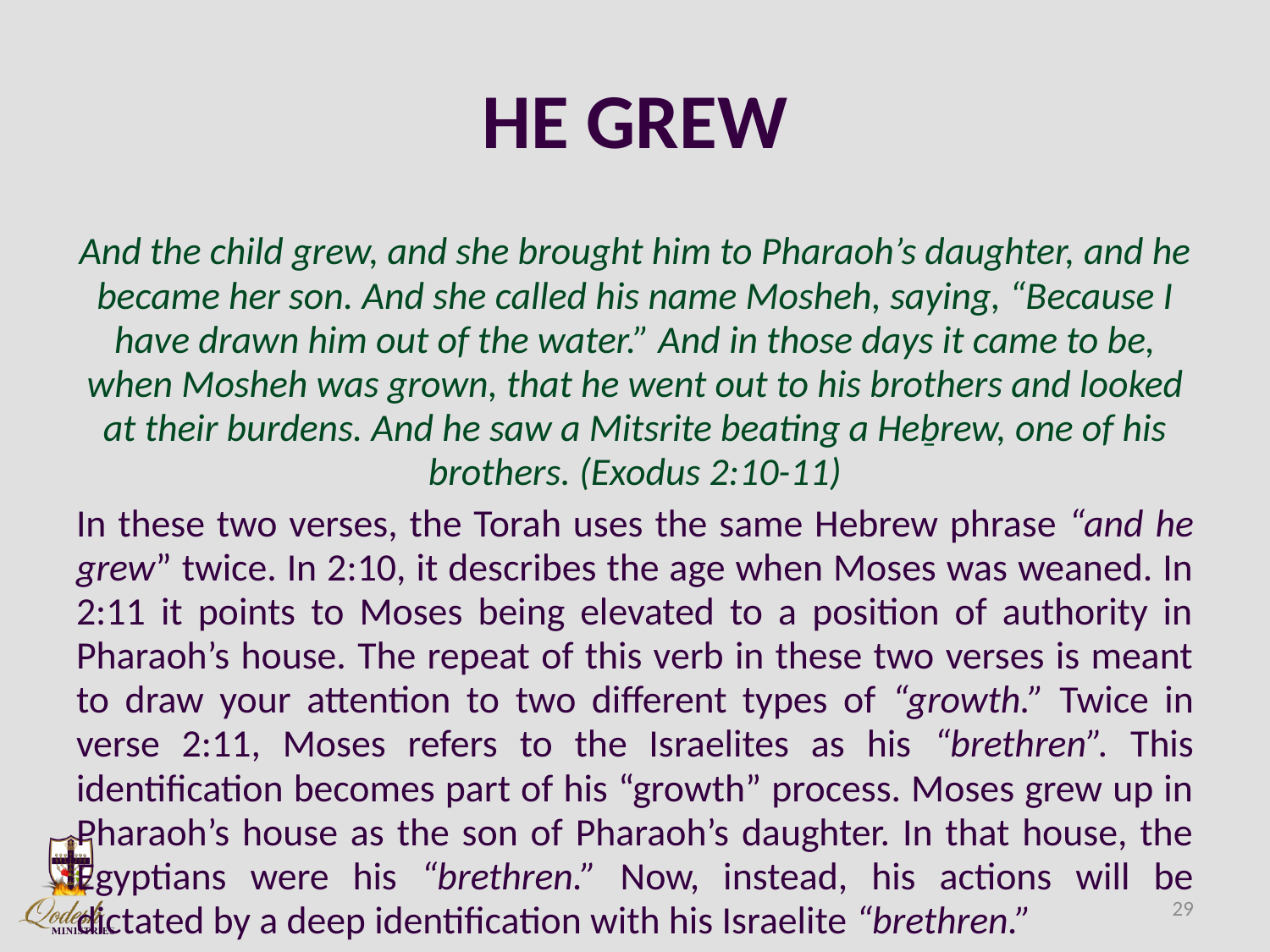

# HE GREW
And the child grew, and she brought him to Pharaoh’s daughter, and he became her son. And she called his name Mosheh, saying, “Because I have drawn him out of the water.” And in those days it came to be, when Mosheh was grown, that he went out to his brothers and looked at their burdens. And he saw a Mitsrite beating a Heḇrew, one of his brothers. (Exodus 2:10-11)
In these two verses, the Torah uses the same Hebrew phrase “and he grew” twice. In 2:10, it describes the age when Moses was weaned. In 2:11 it points to Moses being elevated to a position of authority in Pharaoh’s house. The repeat of this verb in these two verses is meant to draw your attention to two different types of “growth.” Twice in verse 2:11, Moses refers to the Israelites as his “brethren”. This identification becomes part of his “growth” process. Moses grew up in Pharaoh’s house as the son of Pharaoh’s daughter. In that house, the Egyptians were his “brethren.” Now, instead, his actions will be dictated by a deep identification with his Israelite “brethren.”
29